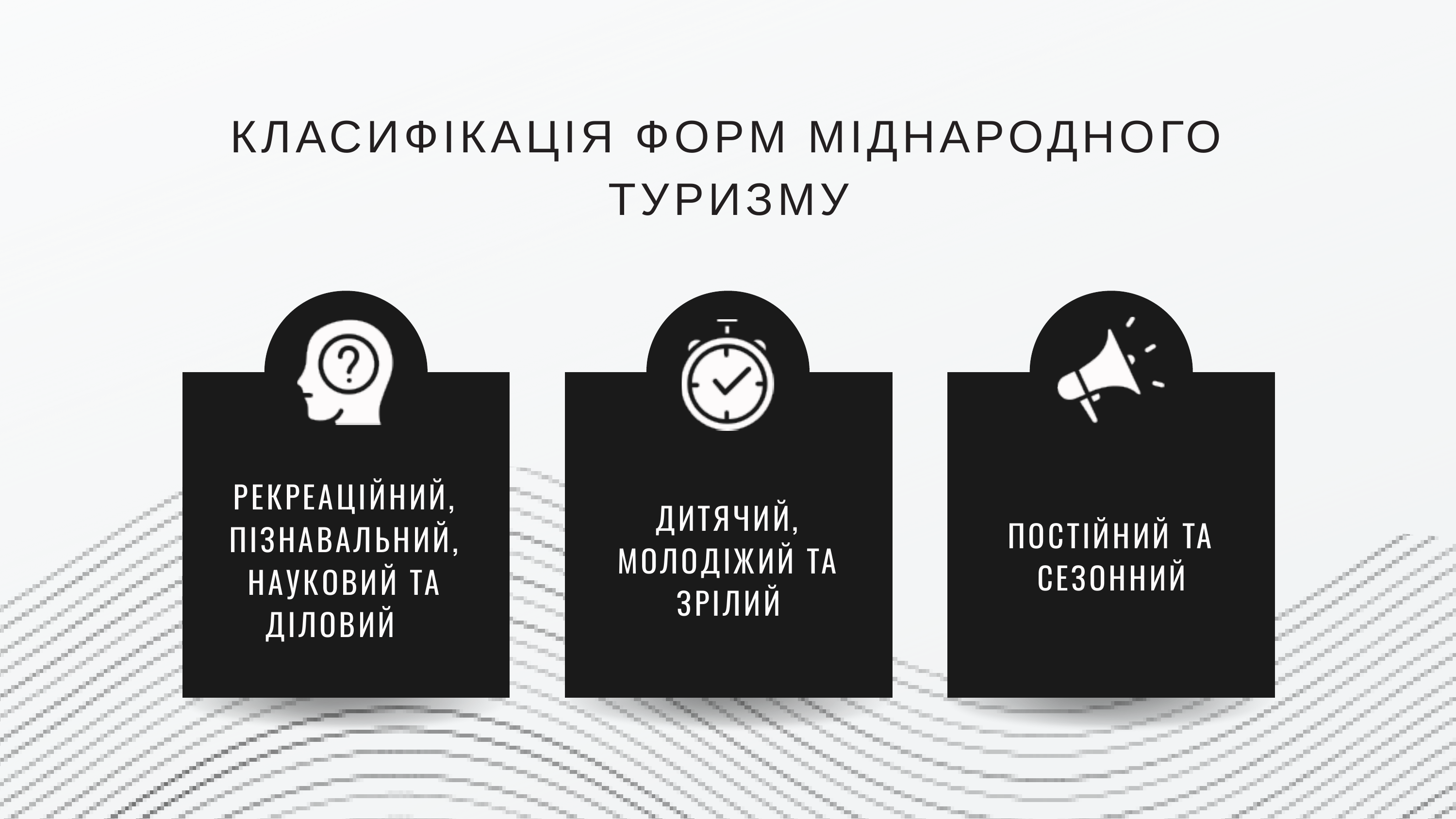

КЛАСИФІКАЦІЯ ФОРМ МІДНАРОДНОГО ТУРИЗМУ

РЕКРЕАЦІЙНИЙ, ПІЗНАВАЛЬНИЙ, НАУКОВИЙ ТА ДІЛОВИЙ

ДИТЯЧИЙ, МОЛОДІЖИЙ ТА ЗРІЛИЙ
ПОСТІЙНИЙ ТА СЕЗОННИЙ